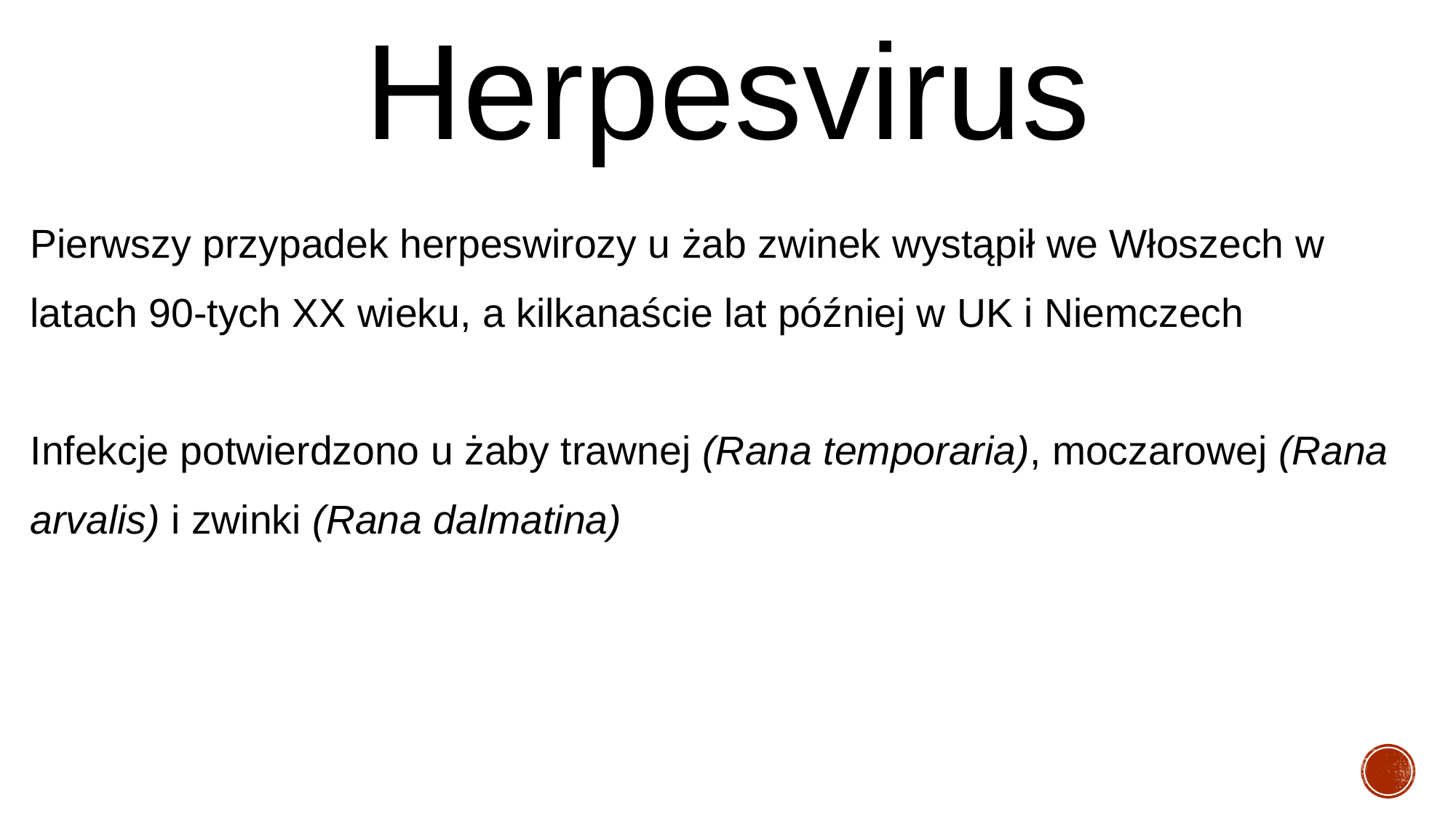

Herpesvirus
Pierwszy przypadek herpeswirozy u żab zwinek wystąpił we Włoszech w latach 90-tych XX wieku, a kilkanaście lat później w UK i Niemczech

Infekcje potwierdzono u żaby trawnej (Rana temporaria), moczarowej (Rana arvalis) i zwinki (Rana dalmatina)